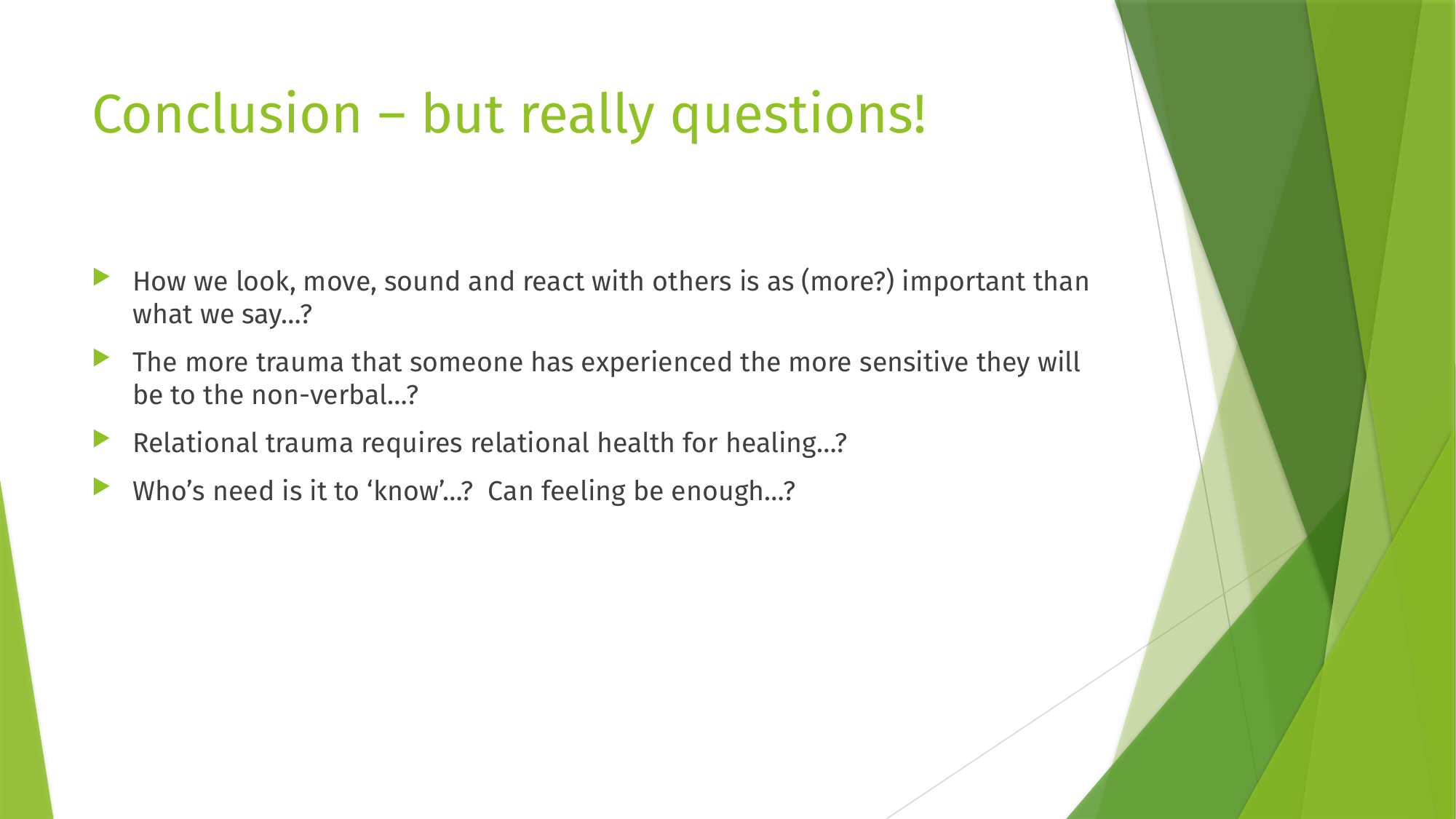

# Conclusion – but really questions!
How we look, move, sound and react with others is as (more?) important than what we say…?
The more trauma that someone has experienced the more sensitive they will be to the non-verbal…?
Relational trauma requires relational health for healing…?
Who’s need is it to ‘know’…?  Can feeling be enough…?